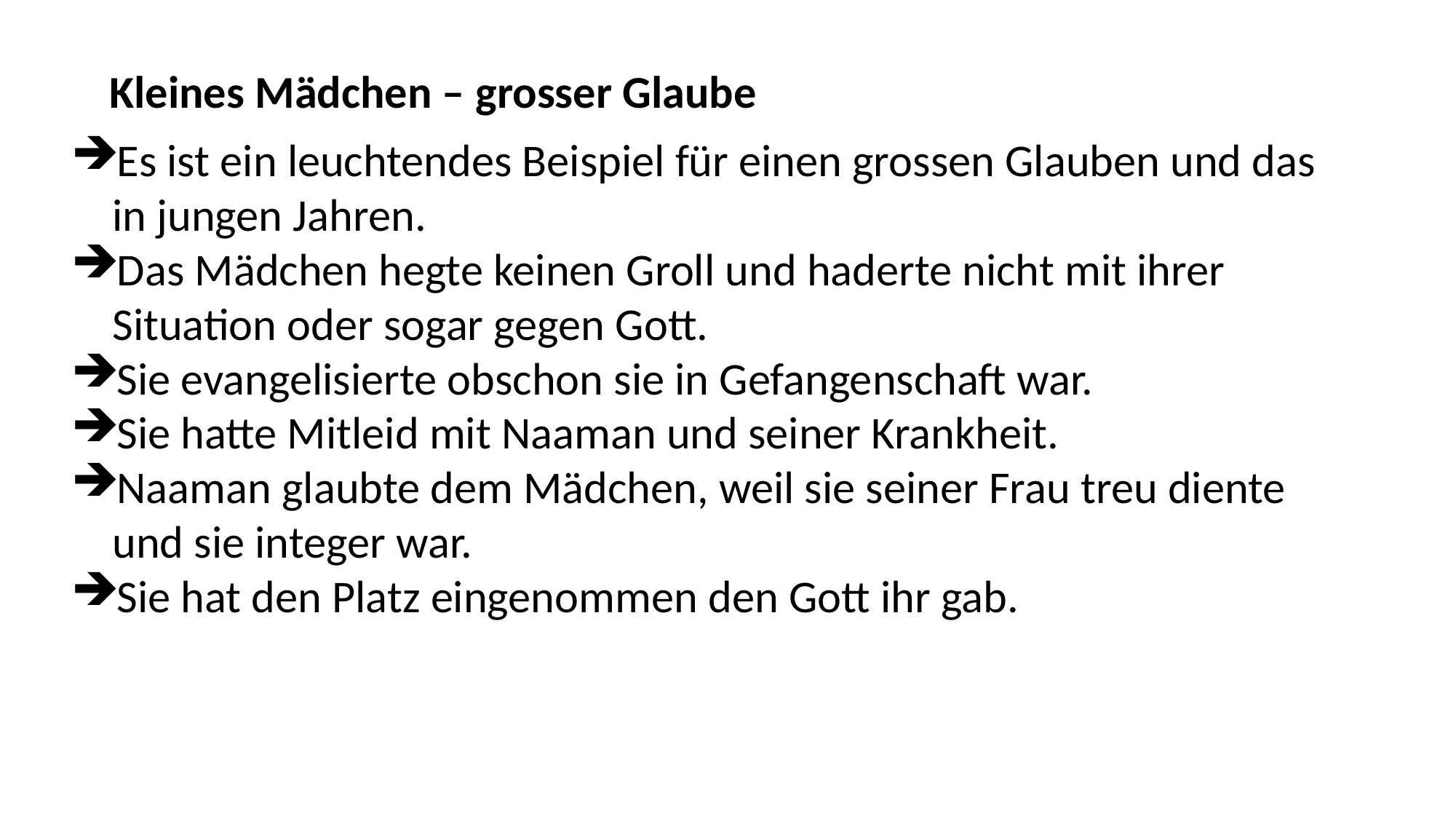

Kleines Mädchen – grosser Glaube
Es ist ein leuchtendes Beispiel für einen grossen Glauben und das in jungen Jahren.
Das Mädchen hegte keinen Groll und haderte nicht mit ihrer Situation oder sogar gegen Gott.
Sie evangelisierte obschon sie in Gefangenschaft war.
Sie hatte Mitleid mit Naaman und seiner Krankheit.
Naaman glaubte dem Mädchen, weil sie seiner Frau treu diente    und sie integer war.
Sie hat den Platz eingenommen den Gott ihr gab.